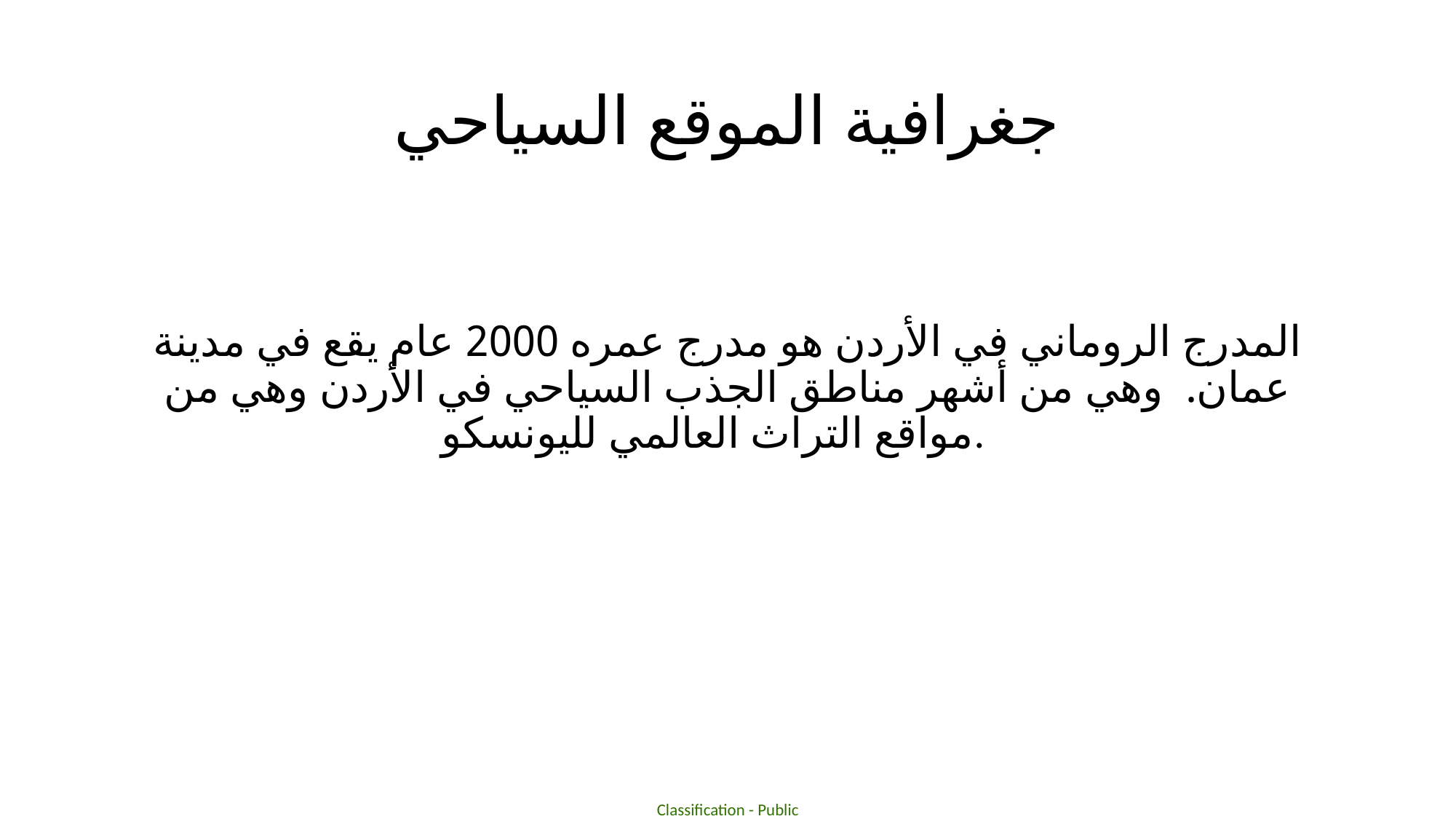

# جغرافية الموقع السياحي
المدرج الروماني في الأردن هو مدرج عمره 2000 عام يقع في مدينة عمان.  وهي من أشهر مناطق الجذب السياحي في الأردن وهي من مواقع التراث العالمي لليونسكو.